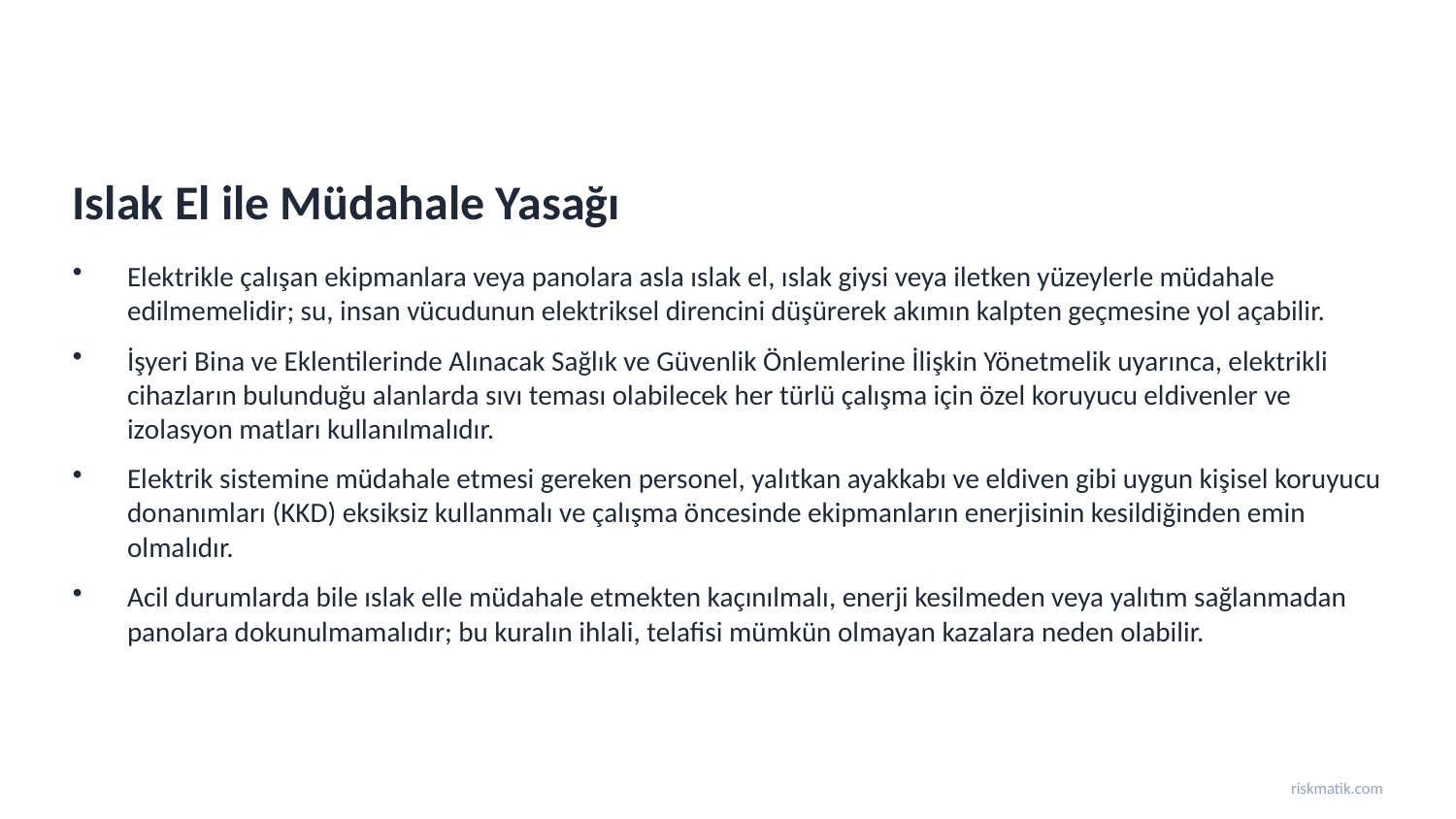

Islak El ile Müdahale Yasağı
Elektrikle çalışan ekipmanlara veya panolara asla ıslak el, ıslak giysi veya iletken yüzeylerle müdahale edilmemelidir; su, insan vücudunun elektriksel direncini düşürerek akımın kalpten geçmesine yol açabilir.
İşyeri Bina ve Eklentilerinde Alınacak Sağlık ve Güvenlik Önlemlerine İlişkin Yönetmelik uyarınca, elektrikli cihazların bulunduğu alanlarda sıvı teması olabilecek her türlü çalışma için özel koruyucu eldivenler ve izolasyon matları kullanılmalıdır.
Elektrik sistemine müdahale etmesi gereken personel, yalıtkan ayakkabı ve eldiven gibi uygun kişisel koruyucu donanımları (KKD) eksiksiz kullanmalı ve çalışma öncesinde ekipmanların enerjisinin kesildiğinden emin olmalıdır.
Acil durumlarda bile ıslak elle müdahale etmekten kaçınılmalı, enerji kesilmeden veya yalıtım sağlanmadan panolara dokunulmamalıdır; bu kuralın ihlali, telafisi mümkün olmayan kazalara neden olabilir.
riskmatik.com